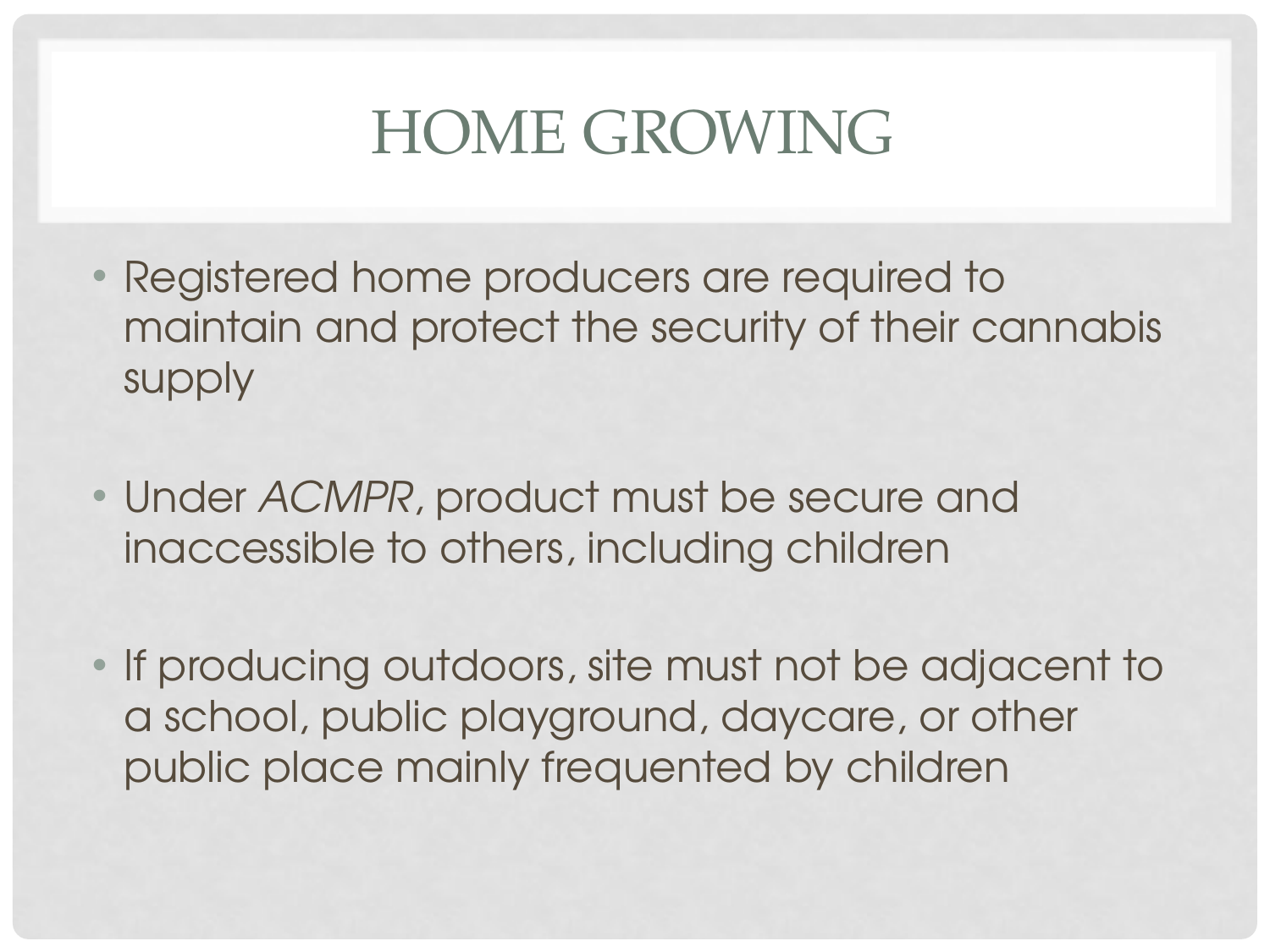

# Home growing
Registered home producers are required to maintain and protect the security of their cannabis supply

Under ACMPR, product must be secure and inaccessible to others, including children

If producing outdoors, site must not be adjacent to a school, public playground, daycare, or other public place mainly frequented by children